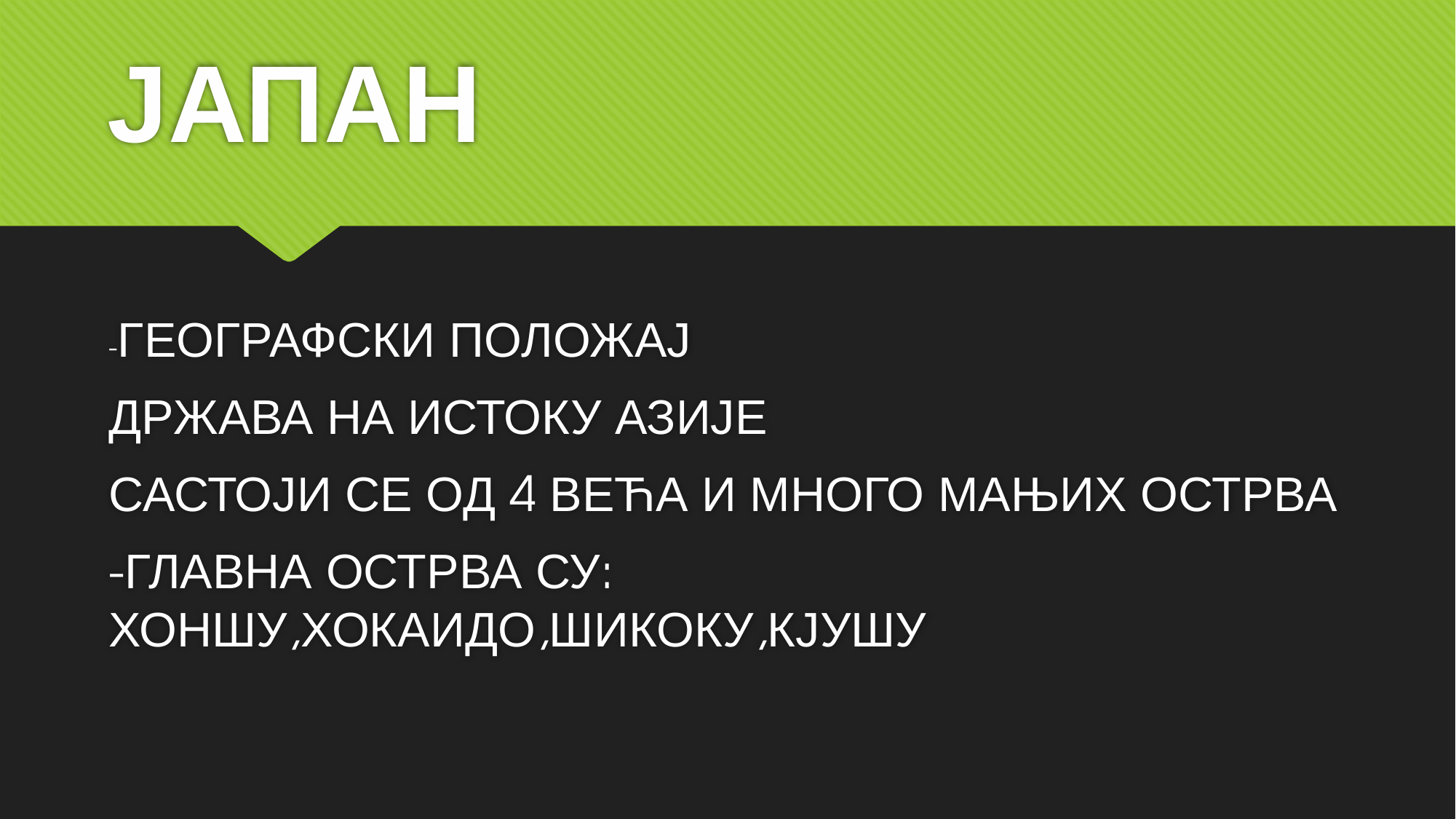

# ЈАПАН
-ГЕОГРАФСКИ ПОЛОЖАЈ
ДРЖАВА НА ИСТОКУ АЗИЈЕ
САСТОЈИ СЕ ОД 4 ВЕЋА И МНОГО МАЊИХ ОСТРВА
-ГЛАВНА ОСТРВА СУ: ХОНШУ,ХОКАИДО,ШИКОКУ,КЈУШУ